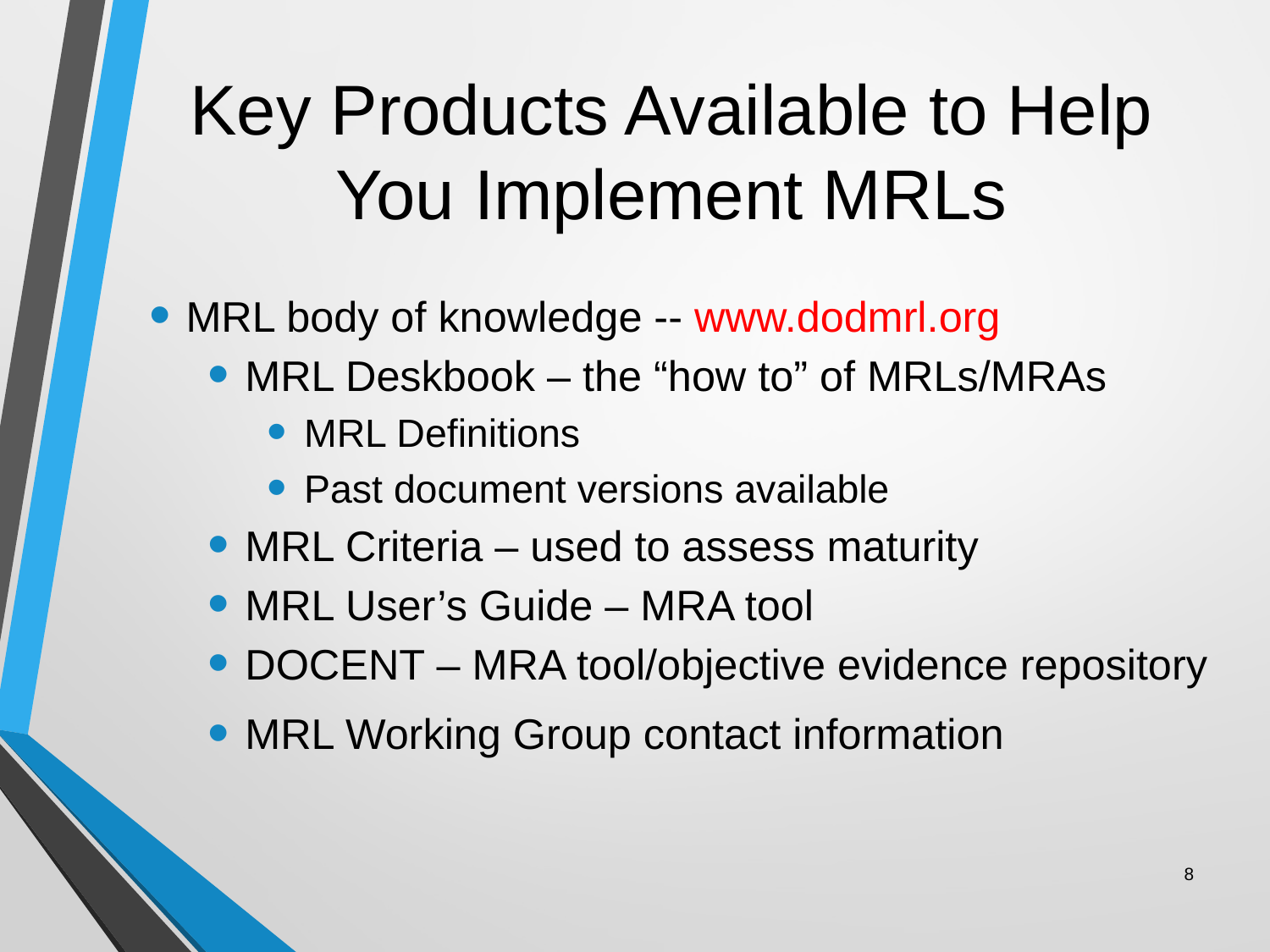

# Key Products Available to Help You Implement MRLs
MRL body of knowledge -- www.dodmrl.org
MRL Deskbook – the “how to” of MRLs/MRAs
MRL Definitions
Past document versions available
MRL Criteria – used to assess maturity
MRL User’s Guide – MRA tool
DOCENT – MRA tool/objective evidence repository
MRL Working Group contact information
8